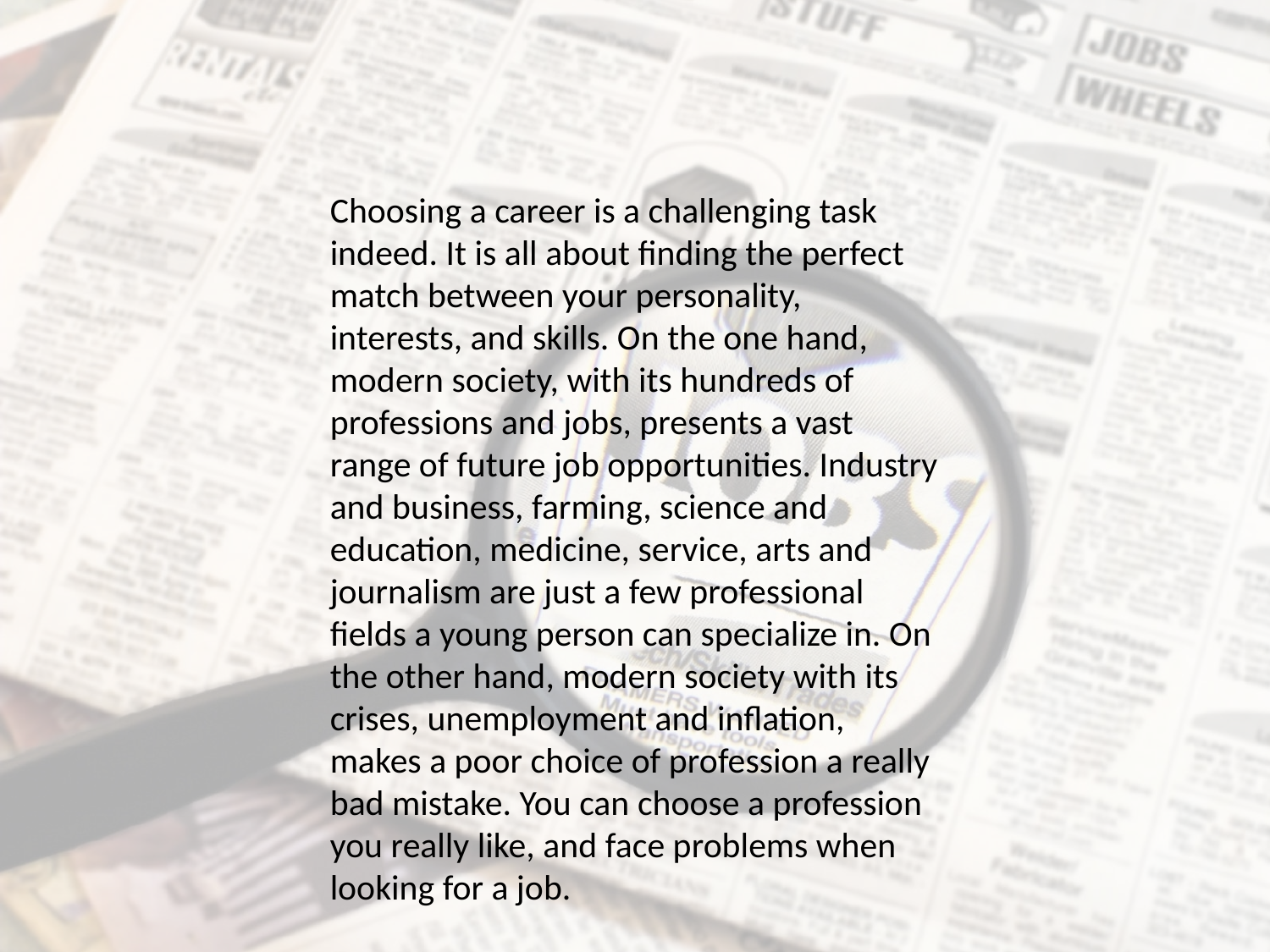

Choosing a career is a challenging task indeed. It is all about finding the perfect match between your personality, interests, and skills. On the one hand, modern society, with its hundreds of professions and jobs, presents a vast range of future job opportunities. Industry and business, farming, science and education, medicine, service, arts and journalism are just a few professional fields a young person can specialize in. On the other hand, modern society with its crises, unemployment and inflation, makes a poor choice of profession a really bad mistake. You can choose a profession you really like, and face problems when looking for a job.